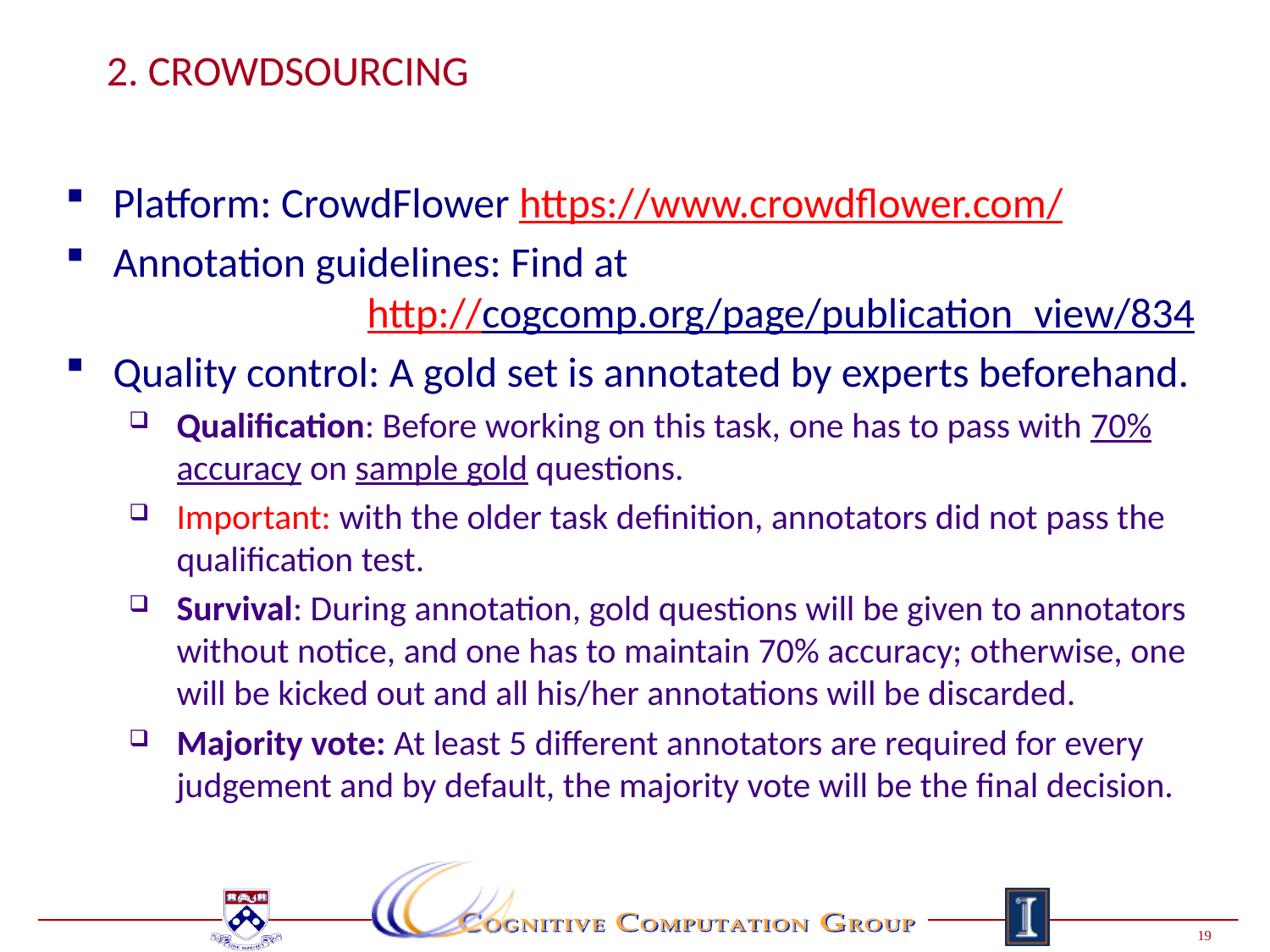

# 2. Crowdsourcing
Platform: CrowdFlower https://www.crowdflower.com/
Annotation guidelines: Find at 				 		http://cogcomp.org/page/publication_view/834
Quality control: A gold set is annotated by experts beforehand.
Qualification: Before working on this task, one has to pass with 70% accuracy on sample gold questions.
Important: with the older task definition, annotators did not pass the qualification test.
Survival: During annotation, gold questions will be given to annotators without notice, and one has to maintain 70% accuracy; otherwise, one will be kicked out and all his/her annotations will be discarded.
Majority vote: At least 5 different annotators are required for every judgement and by default, the majority vote will be the final decision.